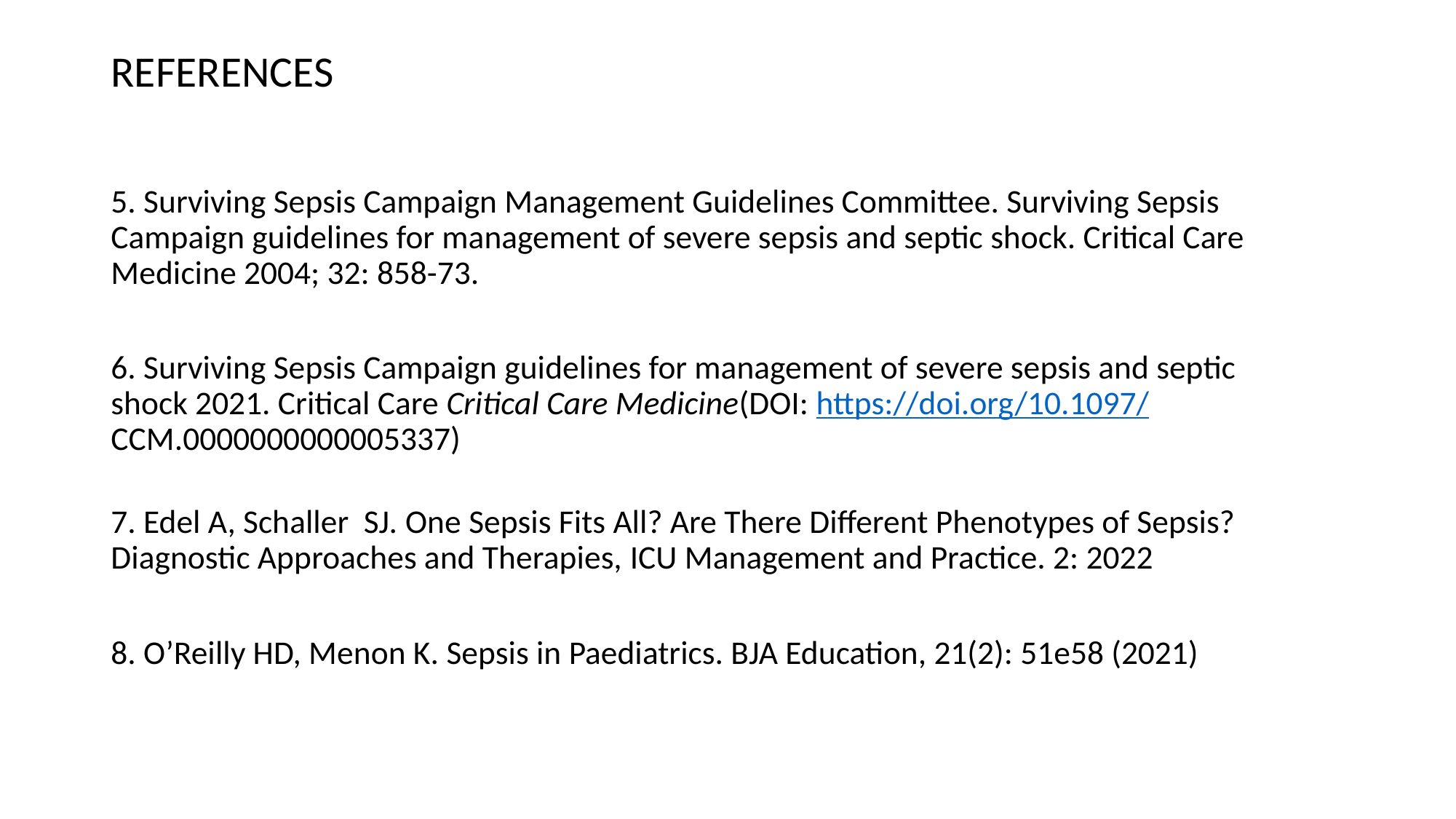

# REFERENCES

5. Surviving Sepsis Campaign Management Guidelines Committee. Surviving Sepsis Campaign guidelines for management of severe sepsis and septic shock. Critical Care Medicine 2004; 32: 858-73.

6. Surviving Sepsis Campaign guidelines for management of severe sepsis and septic shock 2021. Critical Care Critical Care Medicine(DOI: https://doi.org/10.1097/ CCM.0000000000005337)
7. Edel A, Schaller  SJ. One Sepsis Fits All? Are There Different Phenotypes of Sepsis? Diagnostic Approaches and Therapies, ICU Management and Practice. 2: 2022

8. O’Reilly HD, Menon K. Sepsis in Paediatrics. BJA Education, 21(2): 51e58 (2021)